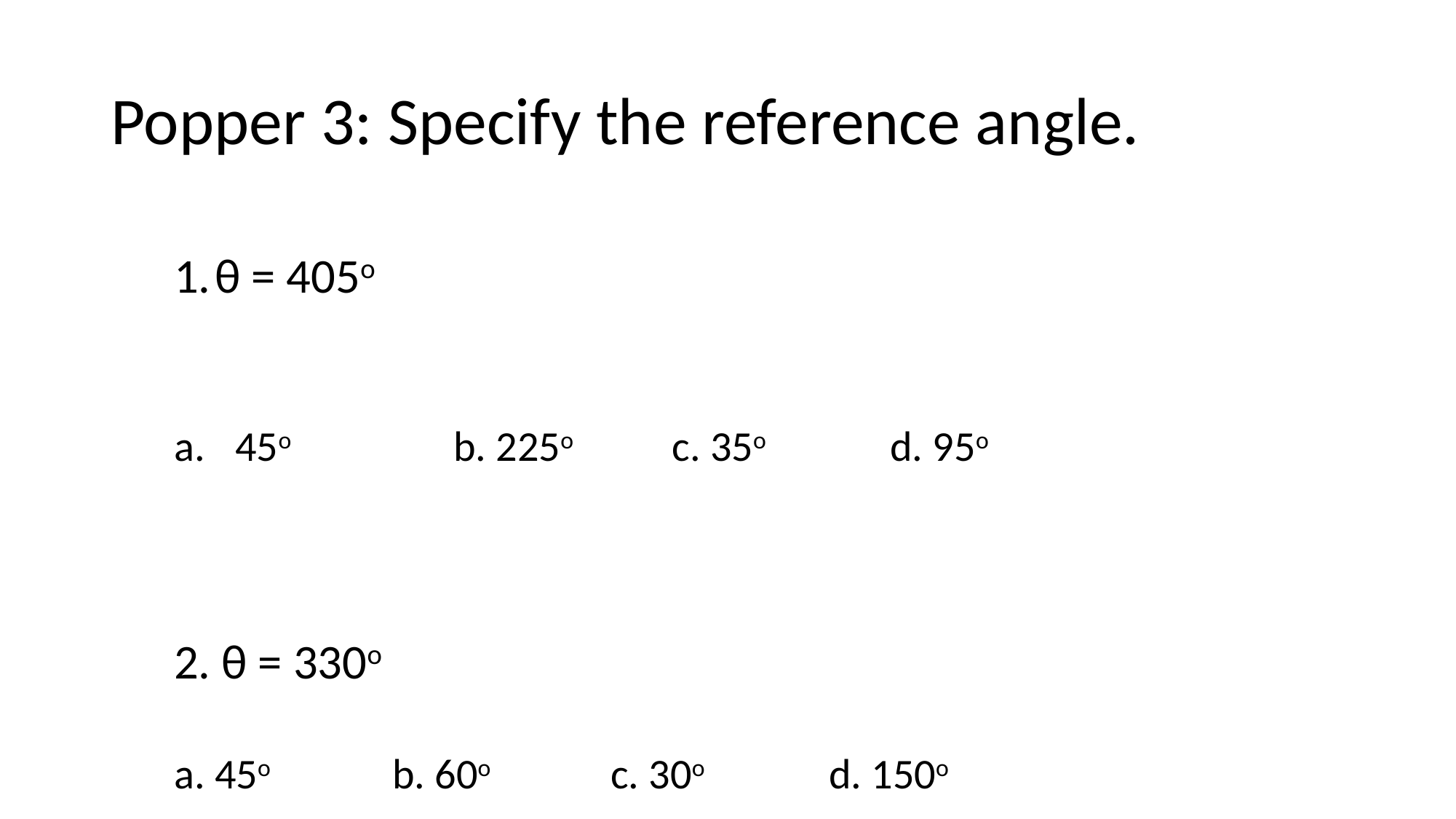

# Popper 3: Specify the reference angle.
θ = 405o

45o		b. 225o	c. 35o	 	d. 95o

2. θ = 330o

a. 45o		b. 60o		c. 30o	 	d. 150o